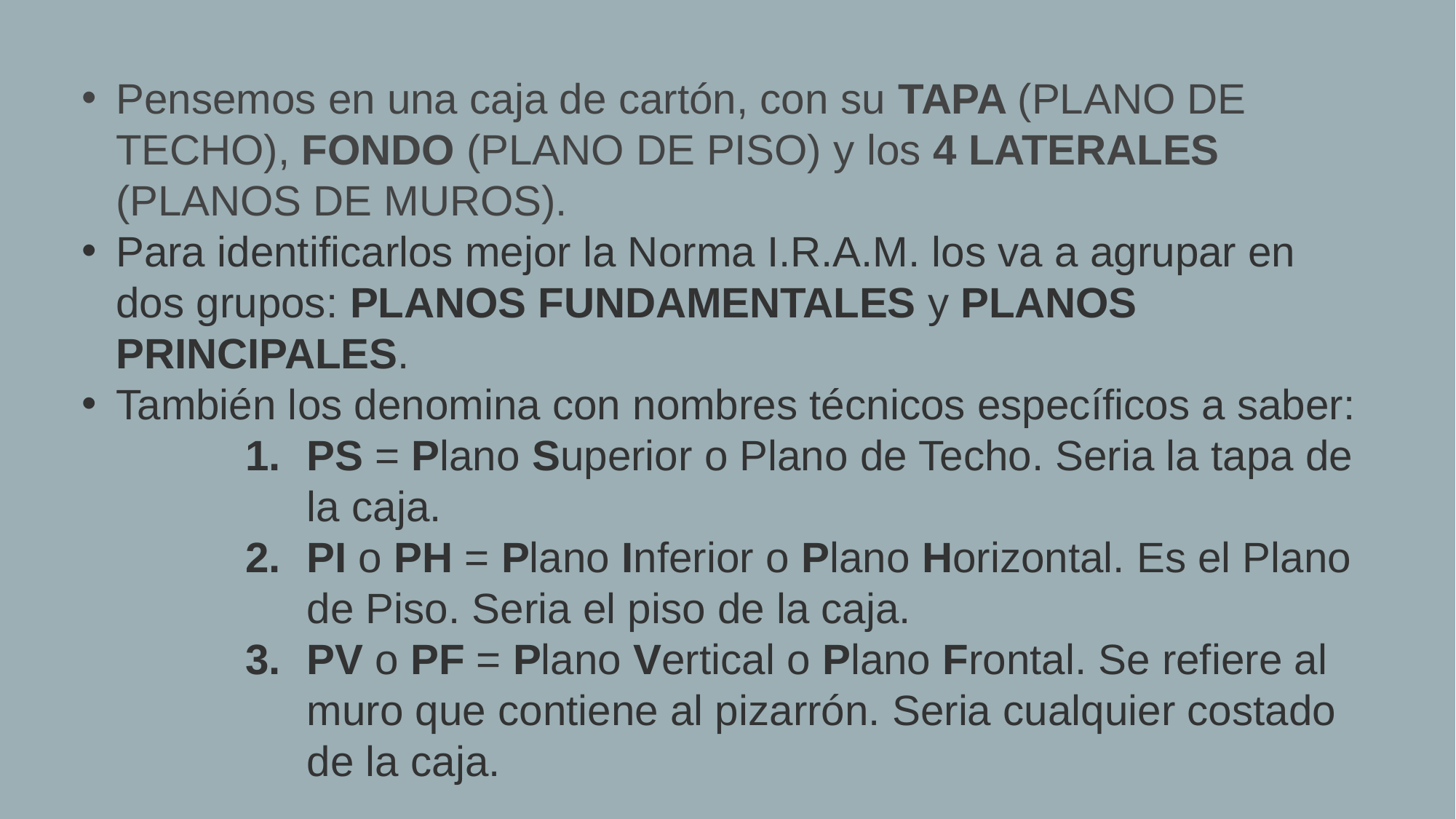

Pensemos en una caja de cartón, con su TAPA (PLANO DE TECHO), FONDO (PLANO DE PISO) y los 4 LATERALES (PLANOS DE MUROS).
Para identificarlos mejor la Norma I.R.A.M. los va a agrupar en dos grupos: PLANOS FUNDAMENTALES y PLANOS PRINCIPALES.
También los denomina con nombres técnicos específicos a saber:
PS = Plano Superior o Plano de Techo. Seria la tapa de la caja.
PI o PH = Plano Inferior o Plano Horizontal. Es el Plano de Piso. Seria el piso de la caja.
PV o PF = Plano Vertical o Plano Frontal. Se refiere al muro que contiene al pizarrón. Seria cualquier costado de la caja.